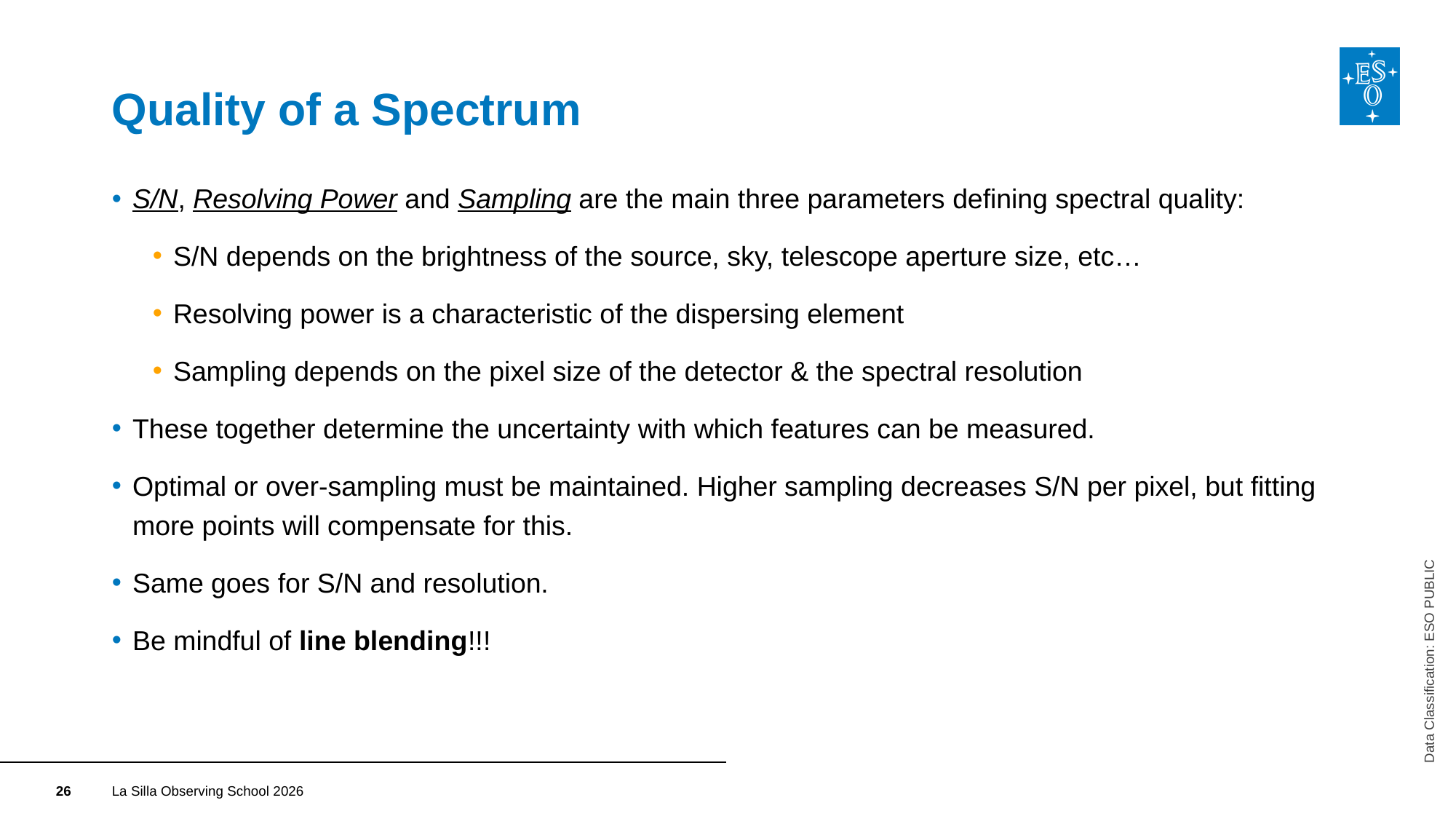

# Quality of a Spectrum
S/N, Resolving Power and Sampling are the main three parameters defining spectral quality:
S/N depends on the brightness of the source, sky, telescope aperture size, etc…
Resolving power is a characteristic of the dispersing element
Sampling depends on the pixel size of the detector & the spectral resolution
These together determine the uncertainty with which features can be measured.
Optimal or over-sampling must be maintained. Higher sampling decreases S/N per pixel, but fitting more points will compensate for this.
Same goes for S/N and resolution.
Be mindful of line blending!!!
Data Classification: ESO PUBLIC
La Silla Observing School 2026